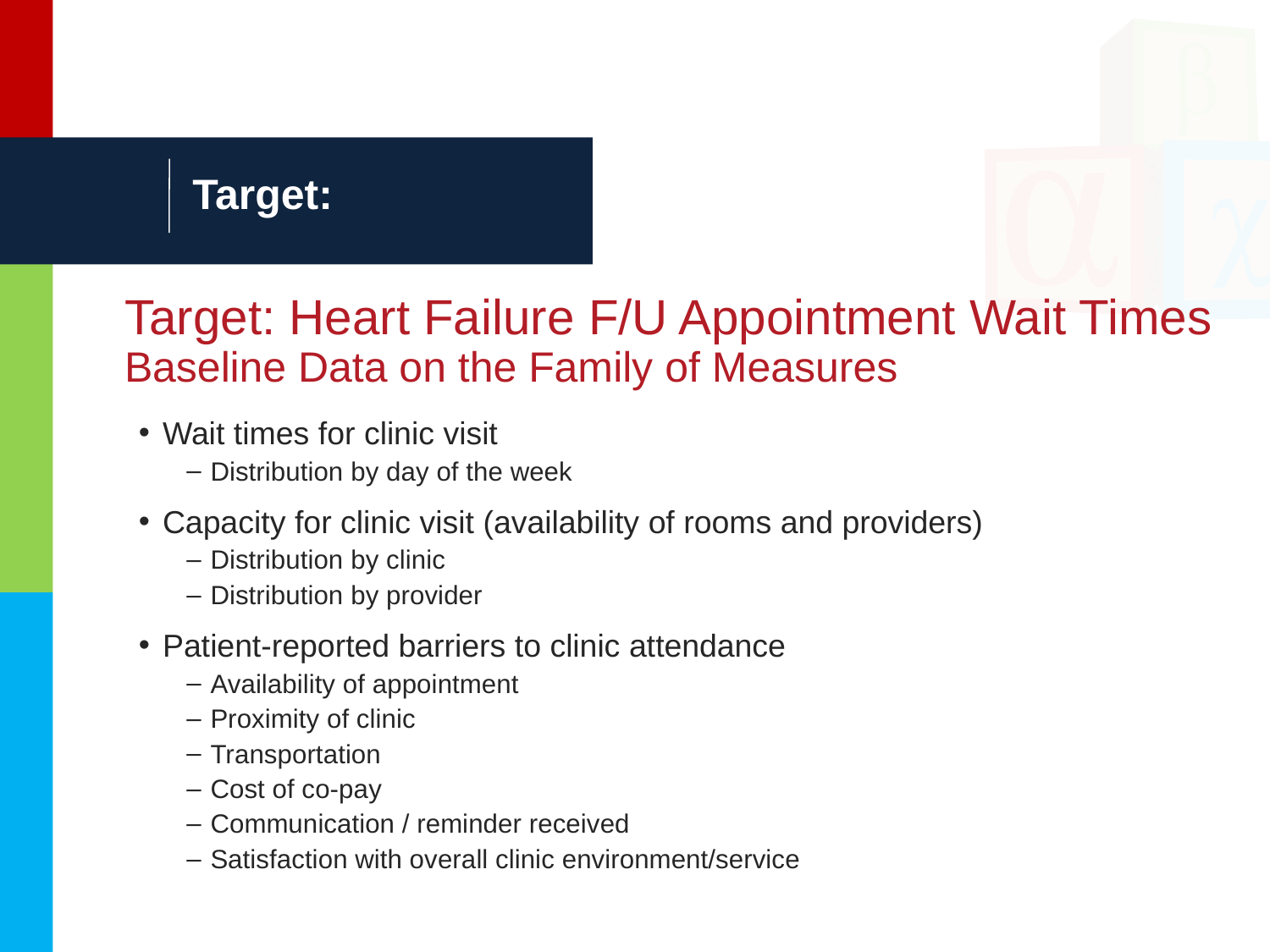

# Target:
Target: Heart Failure F/U Appointment Wait Times
Baseline Data on the Family of Measures
Wait times for clinic visit
Distribution by day of the week
Capacity for clinic visit (availability of rooms and providers)
Distribution by clinic
Distribution by provider
Patient-reported barriers to clinic attendance
Availability of appointment
Proximity of clinic
Transportation
Cost of co-pay
Communication / reminder received
Satisfaction with overall clinic environment/service